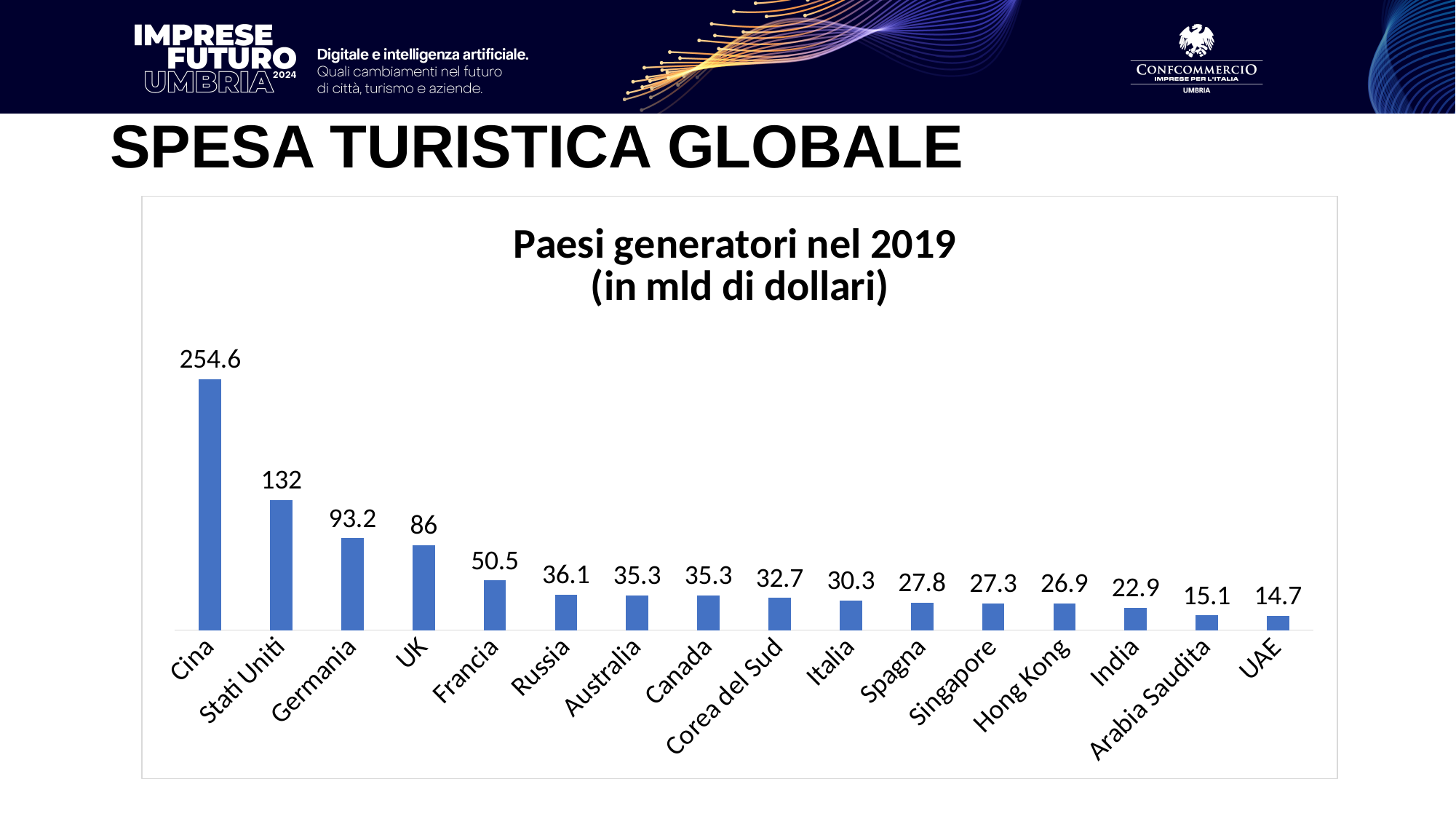

# SPESA TURISTICA GLOBALE

### Chart: Paesi generatori nel 2019
(in mld di dollari)

| Category |  |
|---|---|
| Cina | 254.6 |
| Stati Uniti | 132.0 |
| Germania | 93.2 |
| UK | 86.0 |
| Francia | 50.5 |
| Russia | 36.1 |
| Australia | 35.3 |
| Canada | 35.3 |
| Corea del Sud | 32.7 |
| Italia | 30.3 |
| Spagna | 27.8 |
| Singapore | 27.3 |
| Hong Kong | 26.9 |
| India | 22.9 |
| Arabia Saudita | 15.1 |
| UAE | 14.7 |